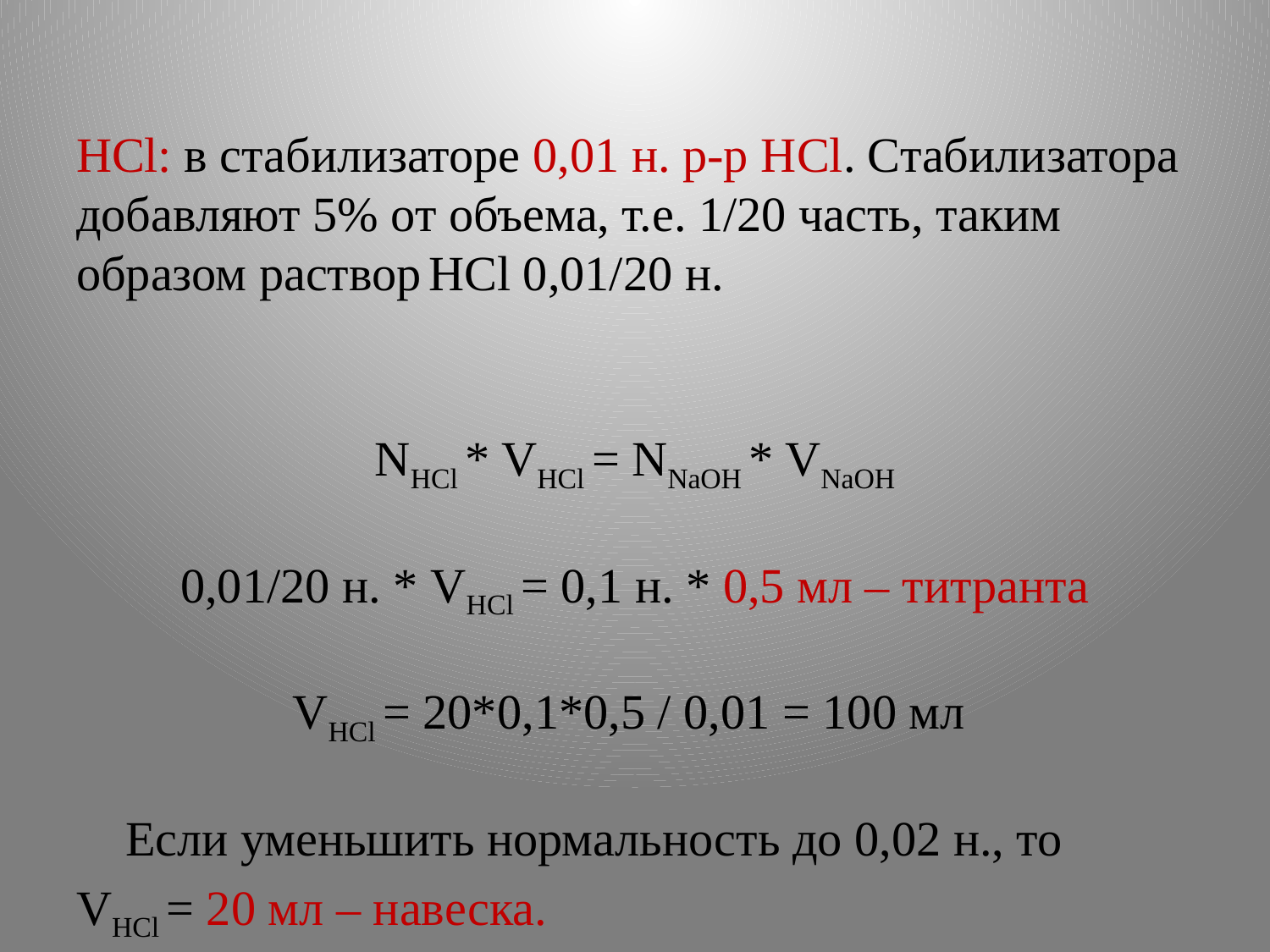

НCl: в стабилизаторе 0,01 н. р-р НCl. Стабилизатора добавляют 5% от объема, т.е. 1/20 часть, таким образом раствор НCl 0,01/20 н.

NНCl * VНCl = NNaOH * VNaOH

0,01/20 н. * VНCl = 0,1 н. * 0,5 мл – титранта

VНCl = 20*0,1*0,5 / 0,01 = 100 мл

Если уменьшить нормальность до 0,02 н., то
VНCl = 20 мл – навеска.